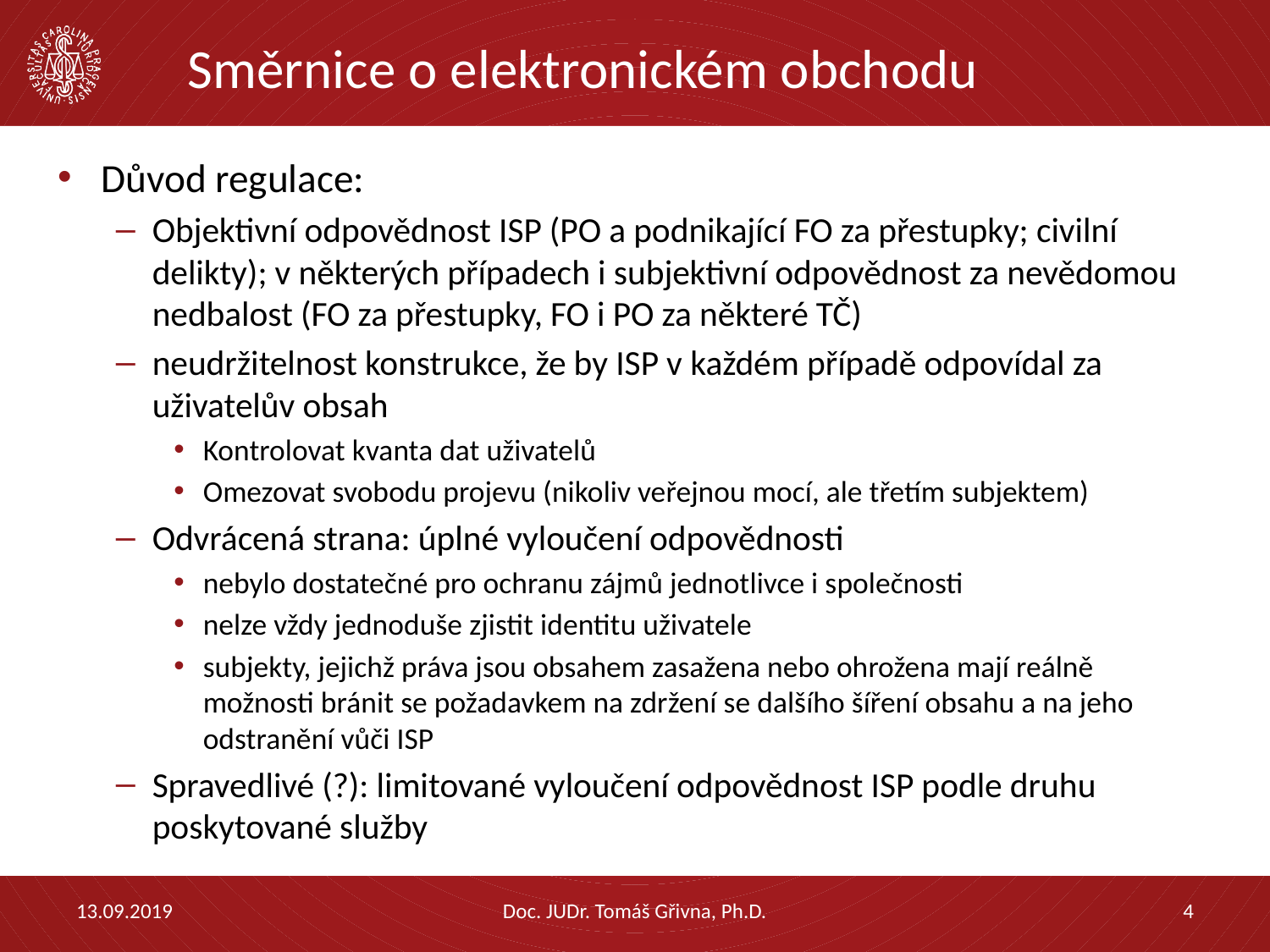

# Směrnice o elektronickém obchodu
Důvod regulace:
Objektivní odpovědnost ISP (PO a podnikající FO za přestupky; civilní delikty); v některých případech i subjektivní odpovědnost za nevědomou nedbalost (FO za přestupky, FO i PO za některé TČ)
neudržitelnost konstrukce, že by ISP v každém případě odpovídal za uživatelův obsah
Kontrolovat kvanta dat uživatelů
Omezovat svobodu projevu (nikoliv veřejnou mocí, ale třetím subjektem)
Odvrácená strana: úplné vyloučení odpovědnosti
nebylo dostatečné pro ochranu zájmů jednotlivce i společnosti
nelze vždy jednoduše zjistit identitu uživatele
subjekty, jejichž práva jsou obsahem zasažena nebo ohrožena mají reálně možnosti bránit se požadavkem na zdržení se dalšího šíření obsahu a na jeho odstranění vůči ISP
Spravedlivé (?): limitované vyloučení odpovědnost ISP podle druhu poskytované služby

13.09.2019
Doc. JUDr. Tomáš Gřivna, Ph.D.
4